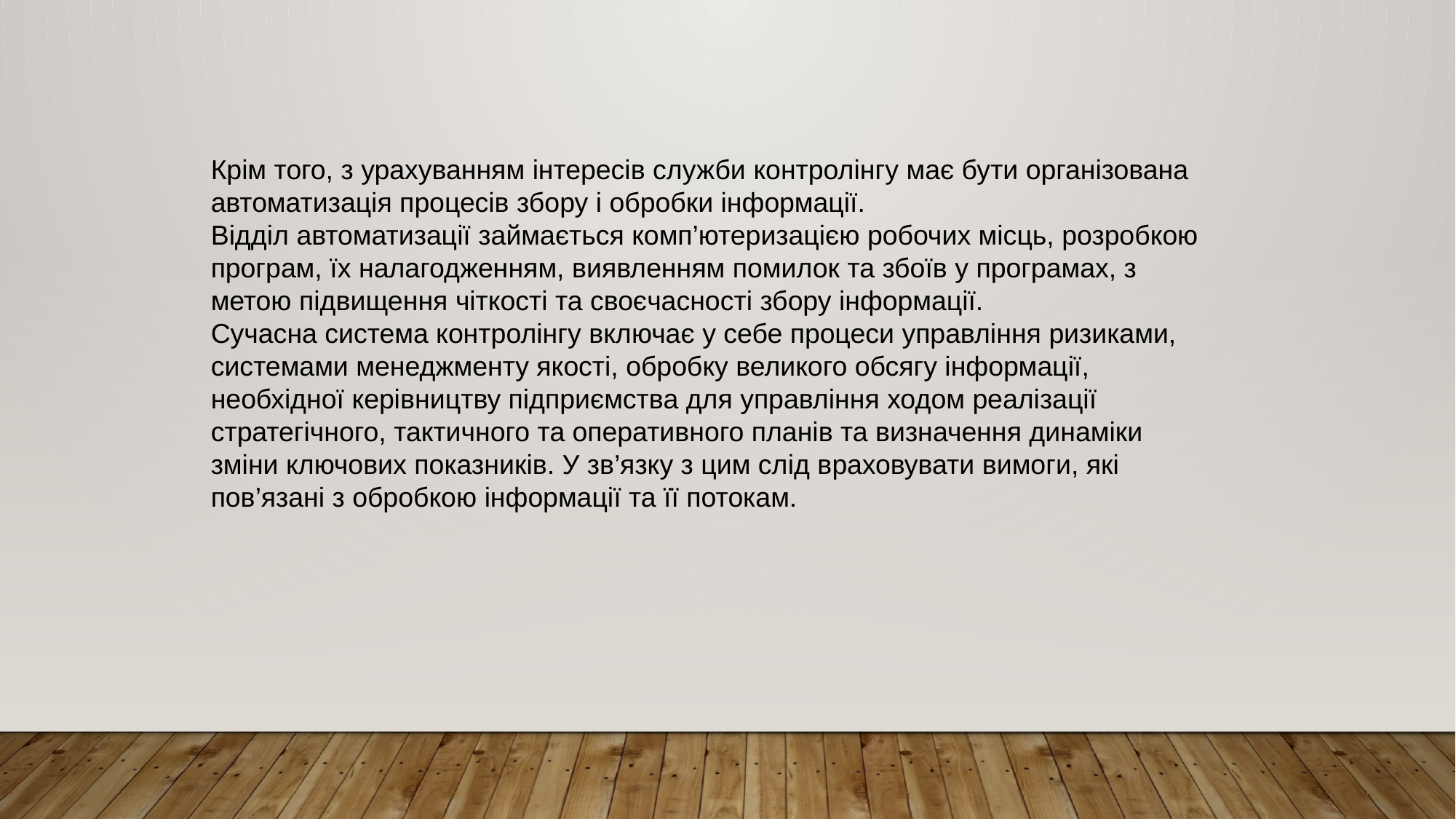

Крім того, з урахуванням інтересів служби контролінгу має бути організована автоматизація процесів збору і обробки інформації.
Відділ автоматизації займається комп’ютеризацією робочих місць, розробкою програм, їх налагодженням, виявленням помилок та збоїв у програмах, з метою підвищення чіткості та своєчасності збору інформації.
Сучасна система контролінгу включає у себе процеси управління ризиками, системами менеджменту якості, обробку великого обсягу інформації, необхідної керівництву підприємства для управління ходом реалізації стратегічного, тактичного та оперативного планів та визначення динаміки зміни ключових показників. У зв’язку з цим слід враховувати вимоги, які пов’язані з обробкою інформації та її потокам.